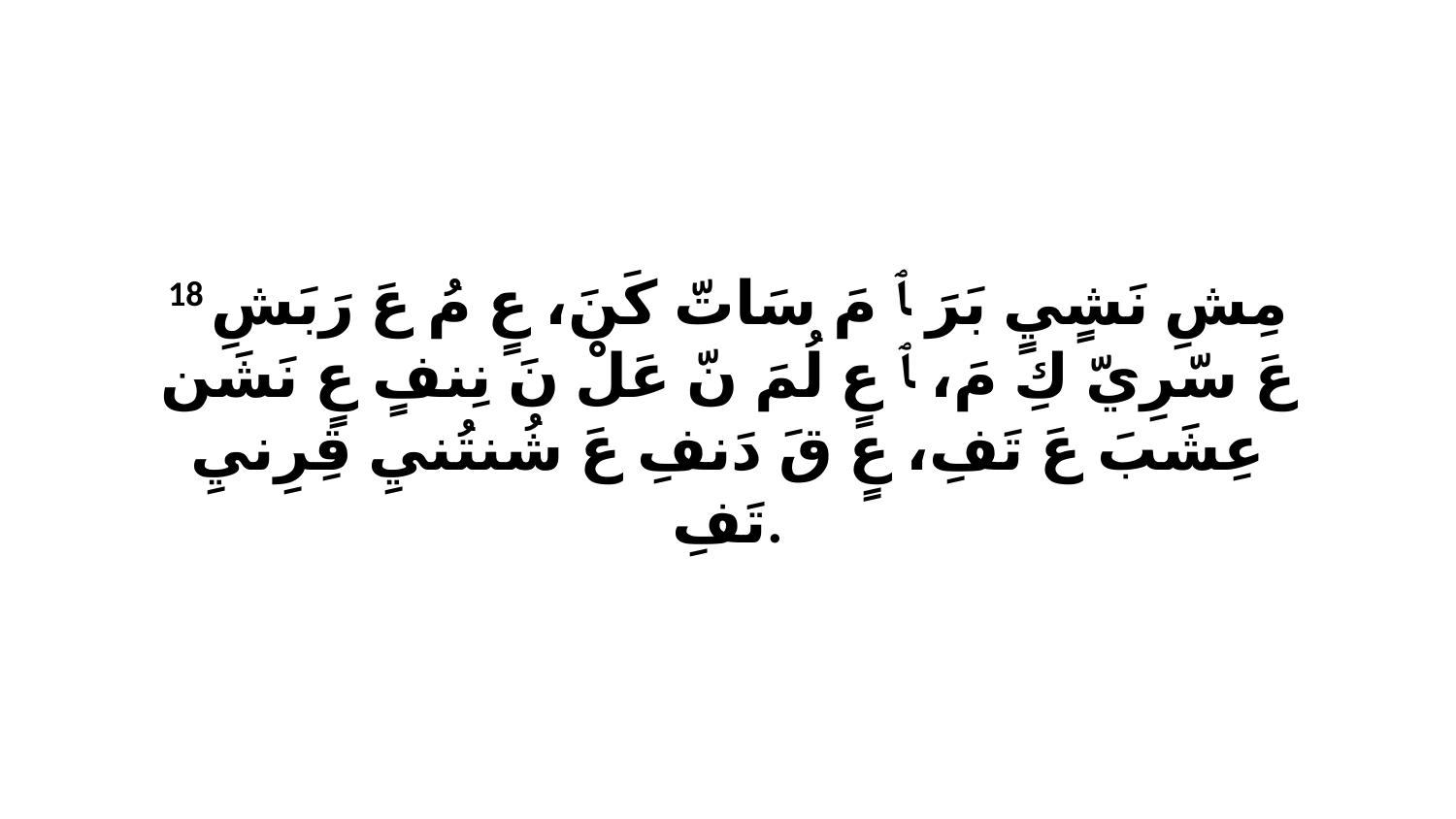

18 مِشِ نَشٍيٍ بَرَ ﭑ مَ سَاتّ كَنَ، عٍ مُ عَ رَبَشِ عَ سّرِيّ كِ مَ، ﭑ عٍ لُمَ نّ عَلْ نَ نِنفٍ عٍ نَشَن عِشَبَ عَ تَفِ، عٍ قَ دَنفِ عَ شُنتُنيِ قِرِنيِ تَفِ.